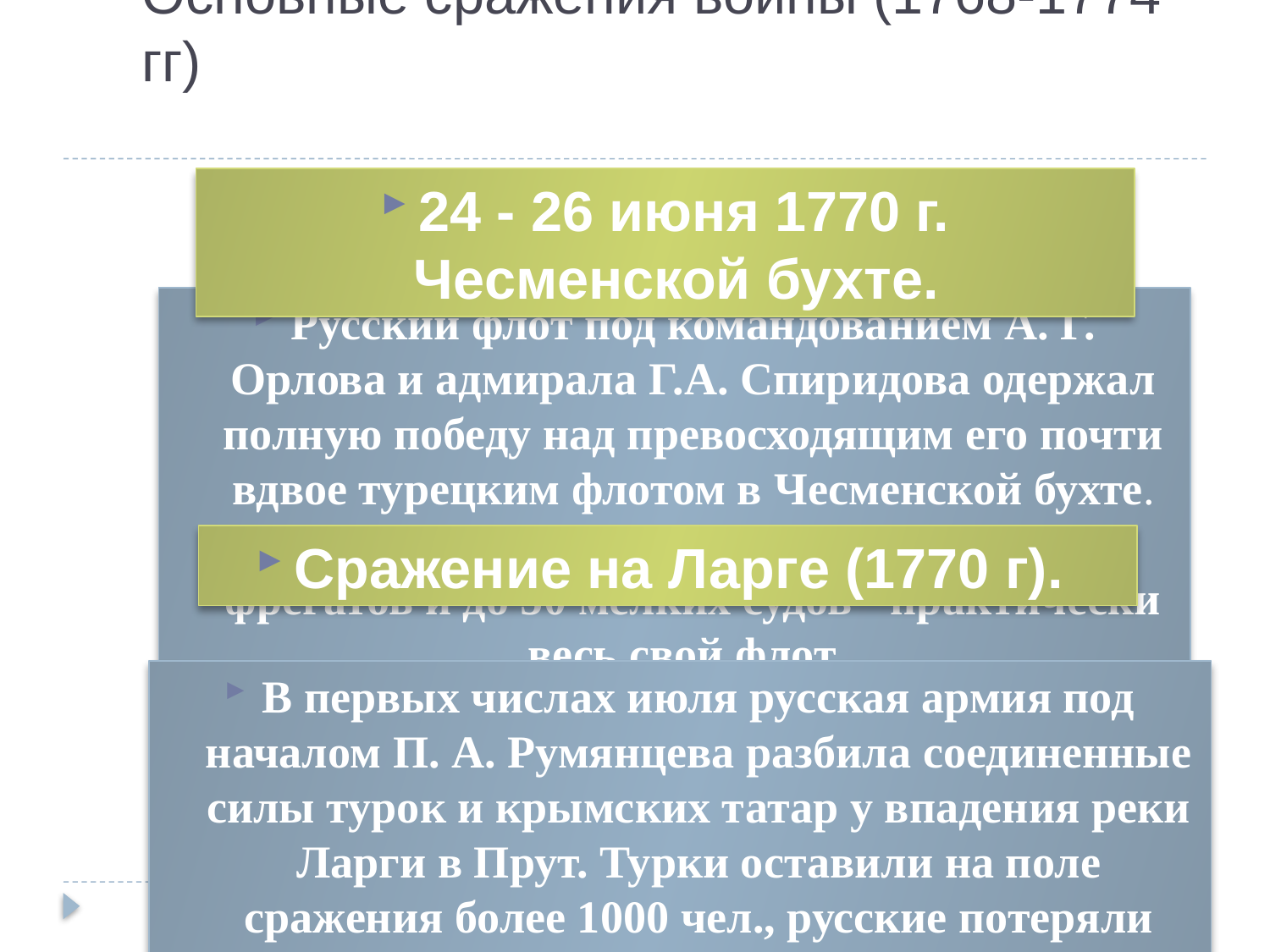

# Основные сражения войны (1768-1774 гг)
24 - 26 июня 1770 г. Чесменской бухте.

Русский флот под командованием А. Г. Орлова и адмирала Г.А. Спиридова одержал полную победу над превосходящим его почти вдвое турецким флотом в Чесменской бухте. Турки потеряли 15 линейных кораблей, 6 фрегатов и до 50 мелких судов - практически весь свой флот.
Сражение на Ларге (1770 г).

В первых числах июля русская армия под началом П. А. Румянцева разбила соединенные силы турок и крымских татар у впадения реки Ларги в Прут. Турки оставили на поле сражения более 1000 чел., русские потеряли убитыми лишь 29 человек.